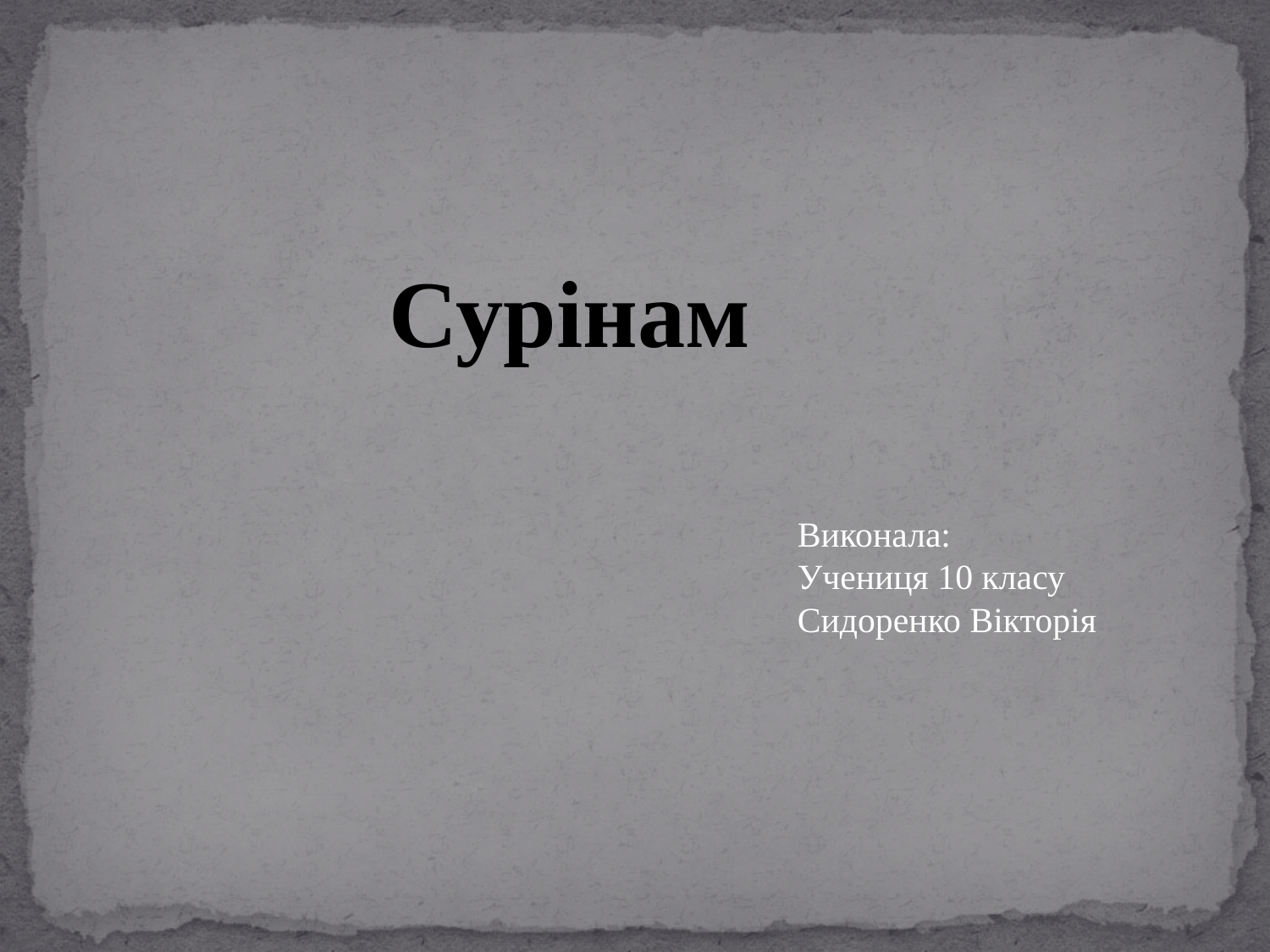

Сурінам
Виконала:
Учениця 10 класу
Сидоренко Вікторія